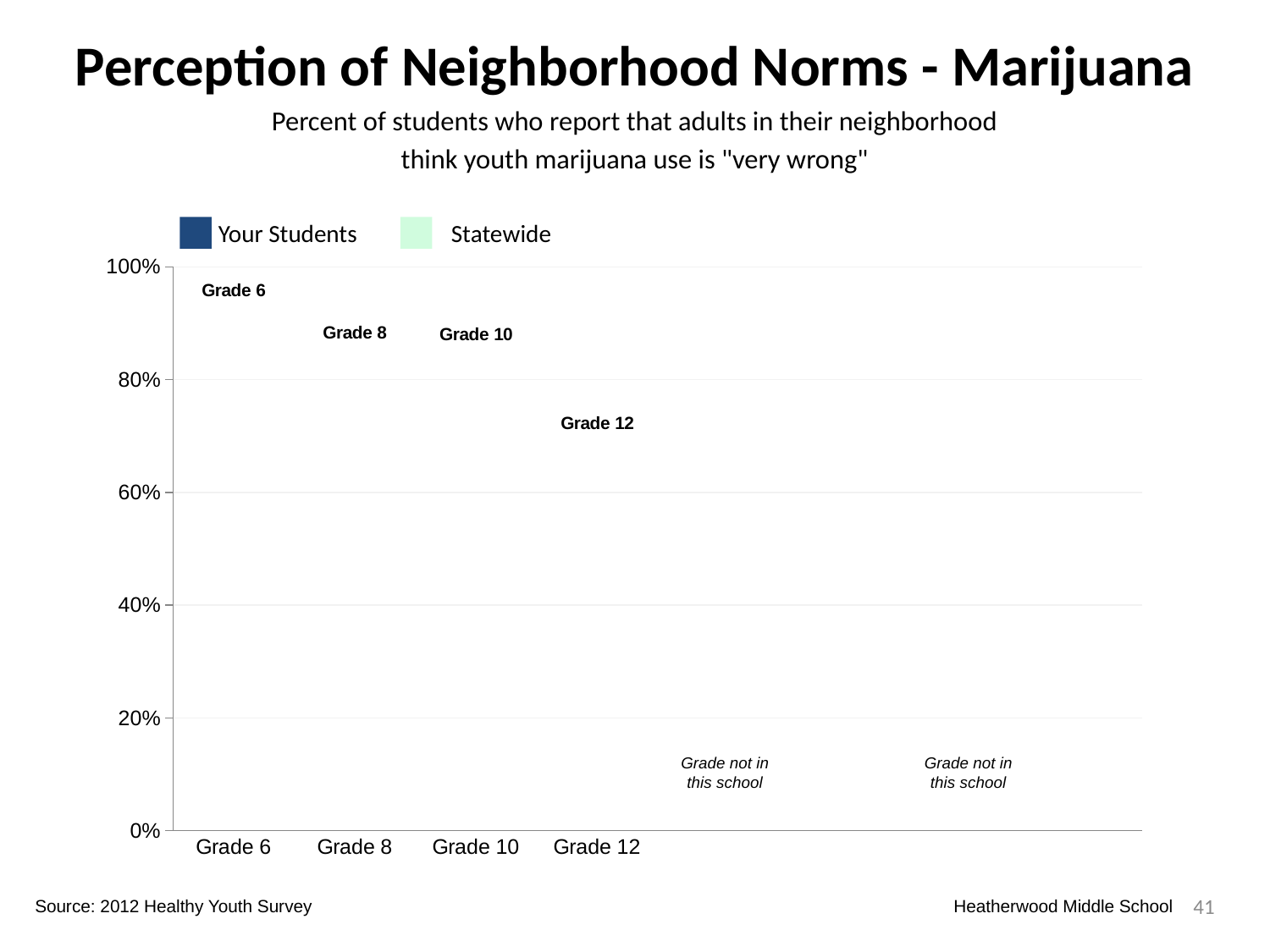

Perception of Neighborhood Norms - Marijuana
Percent of students who report that adults in their neighborhood
think youth marijuana use is "very wrong"
Your Students
Statewide

### Chart

| Category | Your Students | Statewide | Dummy Bars |
|---|---|---|---|
| Grade 6 | 0.8888888888888888 | 0.8400461775269369 | 0.931134627276554 |
| Grade 8 | 0.7777777777777779 | 0.6686876589086643 | 0.8563078356751099 |
| Grade 10 | 0.0 | 0.0 | 0.8542308584782918 |
| Grade 12 | 0.0 | 0.0 | 0.6957048764571175 |

Grade not in this school
Grade not in this school
41
Source: 2012 Healthy Youth Survey
Heatherwood Middle School